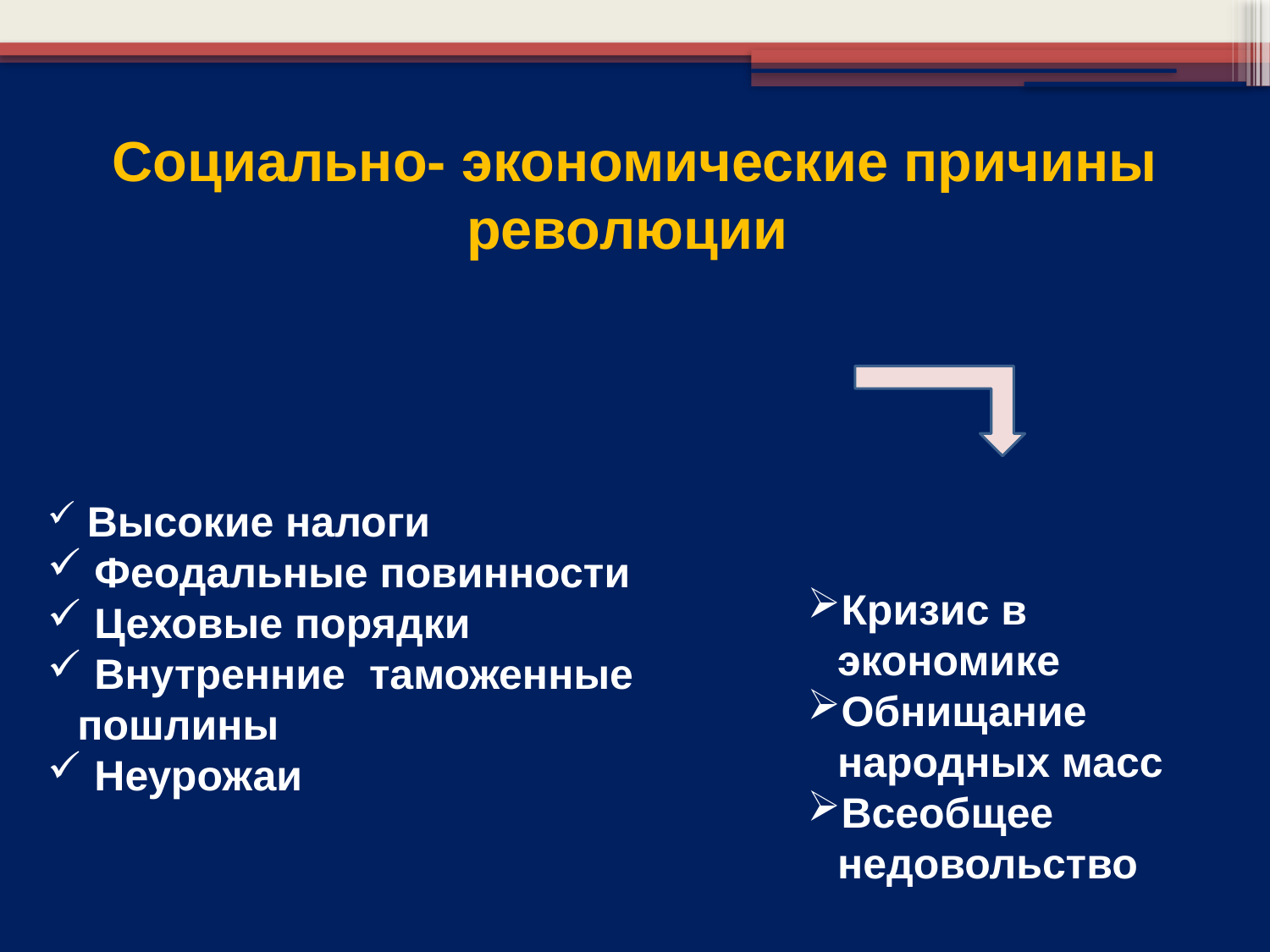

Социально- экономические причины революции

 Высокие налоги
 Феодальные повинности
 Цеховые порядки
 Внутренние  таможенные 	пошлины
 Неурожаи

Кризис в экономике
Обнищание народных масс
Всеобщее недовольство